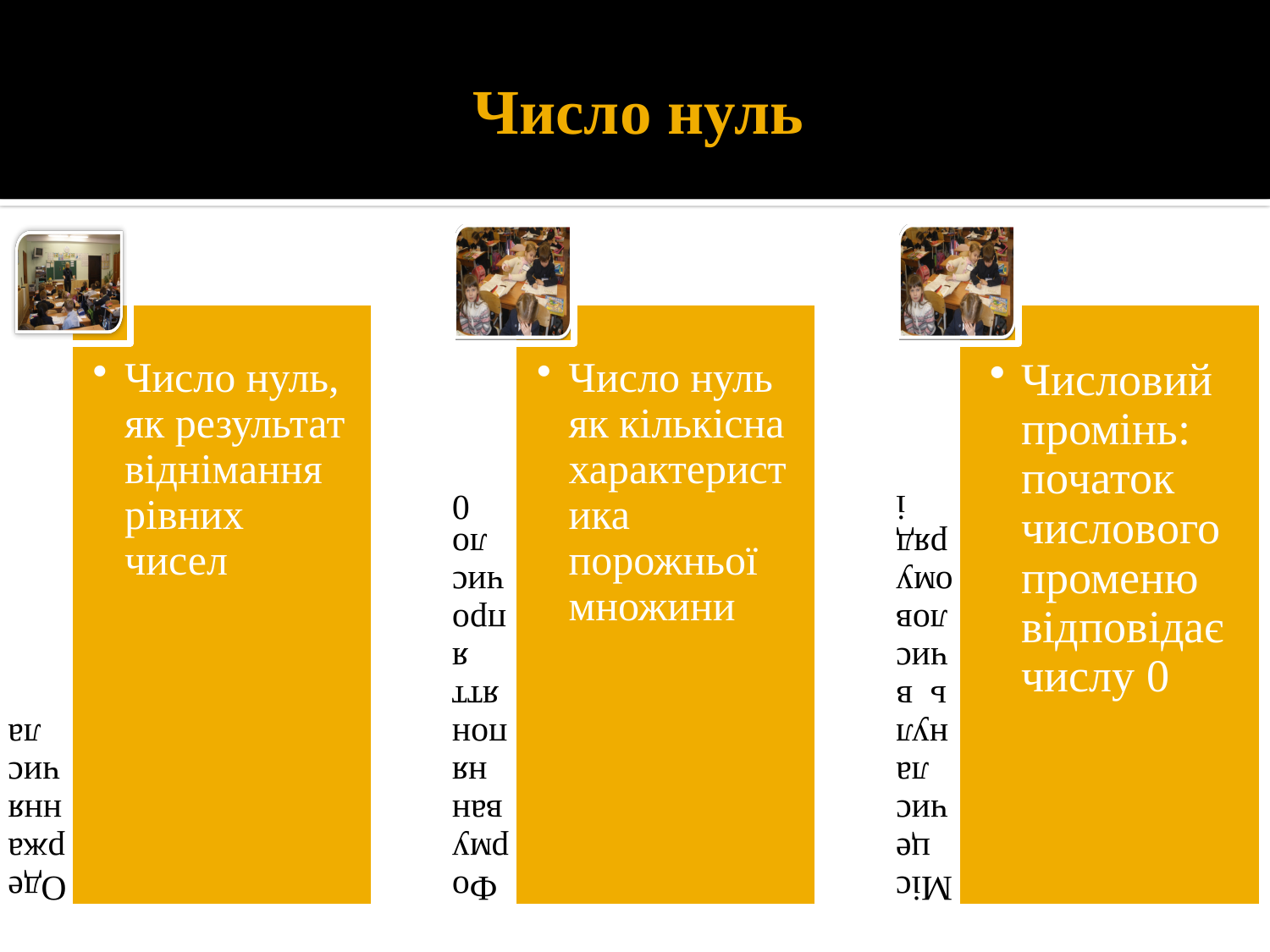

# Число нуль
Одержання числа
Число нуль, як результат віднімання рівних чисел
Формування поняття про число 0
Число нуль як кількісна характеристика порожньої множини
Місце числа нуль  в числовому ряді
Числовий промінь: початок числового променю відповідає числу 0